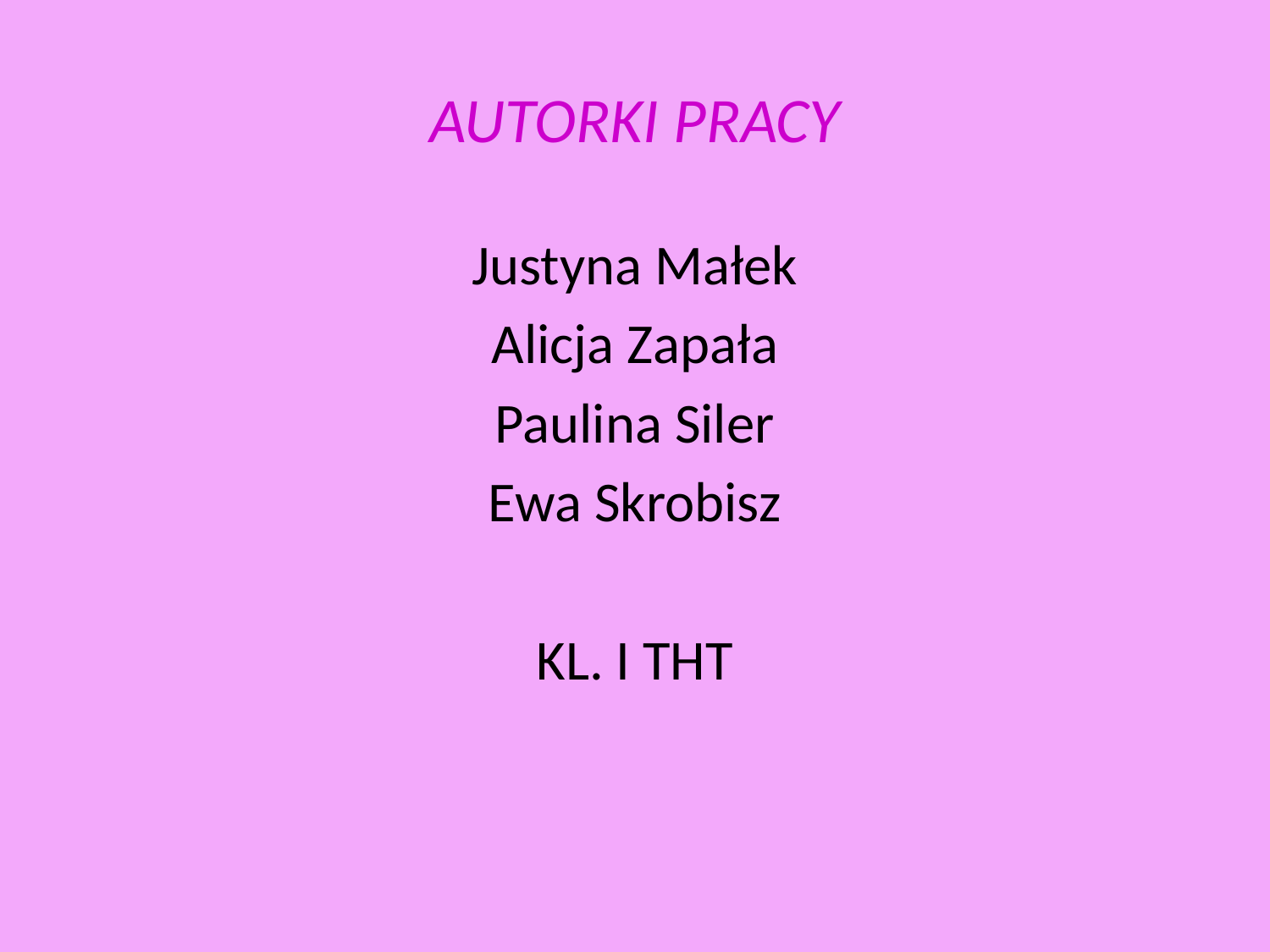

# AUTORKI PRACY
Justyna Małek
Alicja Zapała
Paulina Siler
Ewa Skrobisz

KL. I THT